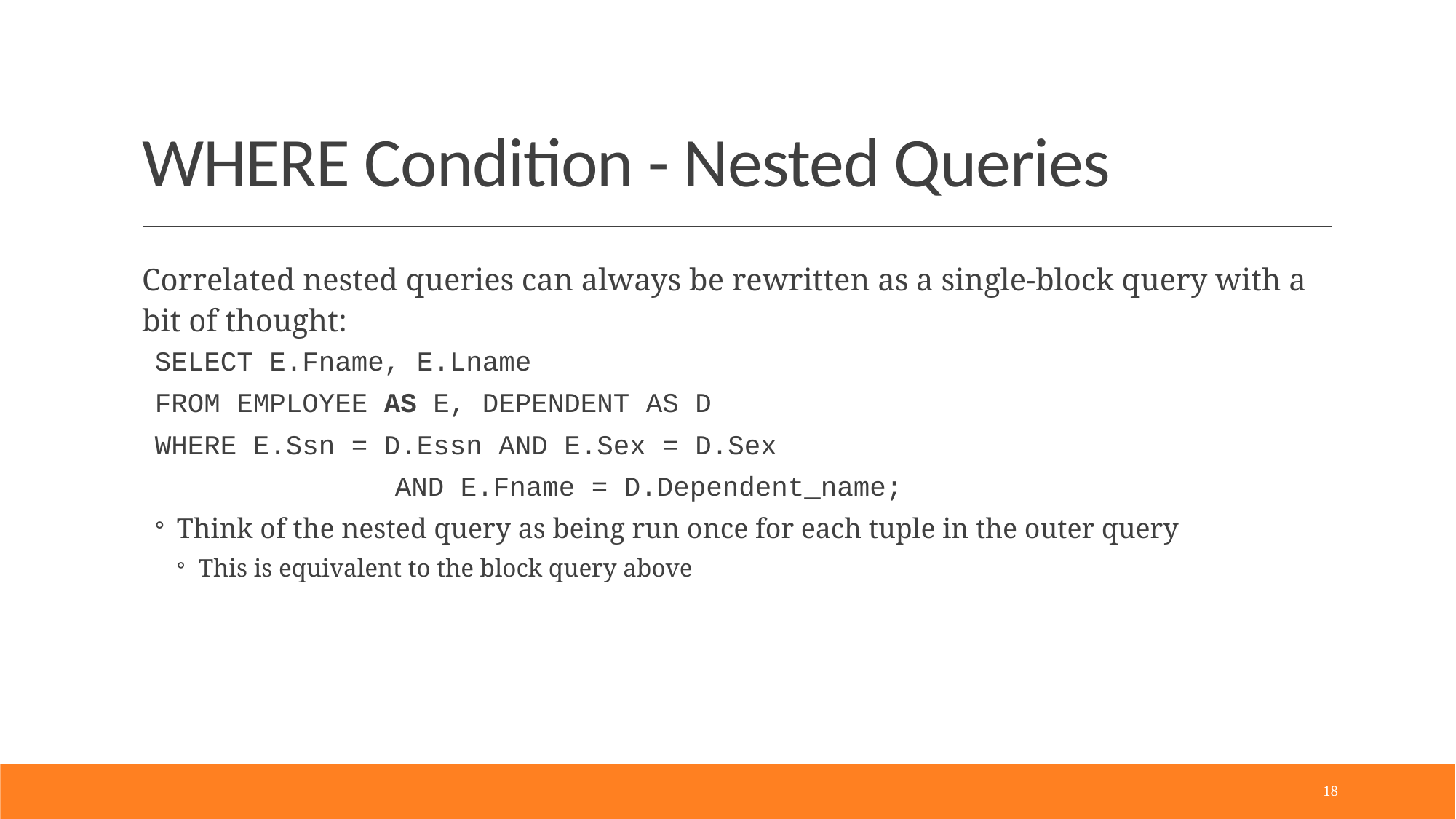

# WHERE Condition - Nested Queries
Correlated nested queries can always be rewritten as a single-block query with a bit of thought:
SELECT E.Fname, E.Lname
FROM EMPLOYEE AS E, DEPENDENT AS D
WHERE E.Ssn = D.Essn AND E.Sex = D.Sex
			AND E.Fname = D.Dependent_name;
Think of the nested query as being run once for each tuple in the outer query
This is equivalent to the block query above

18